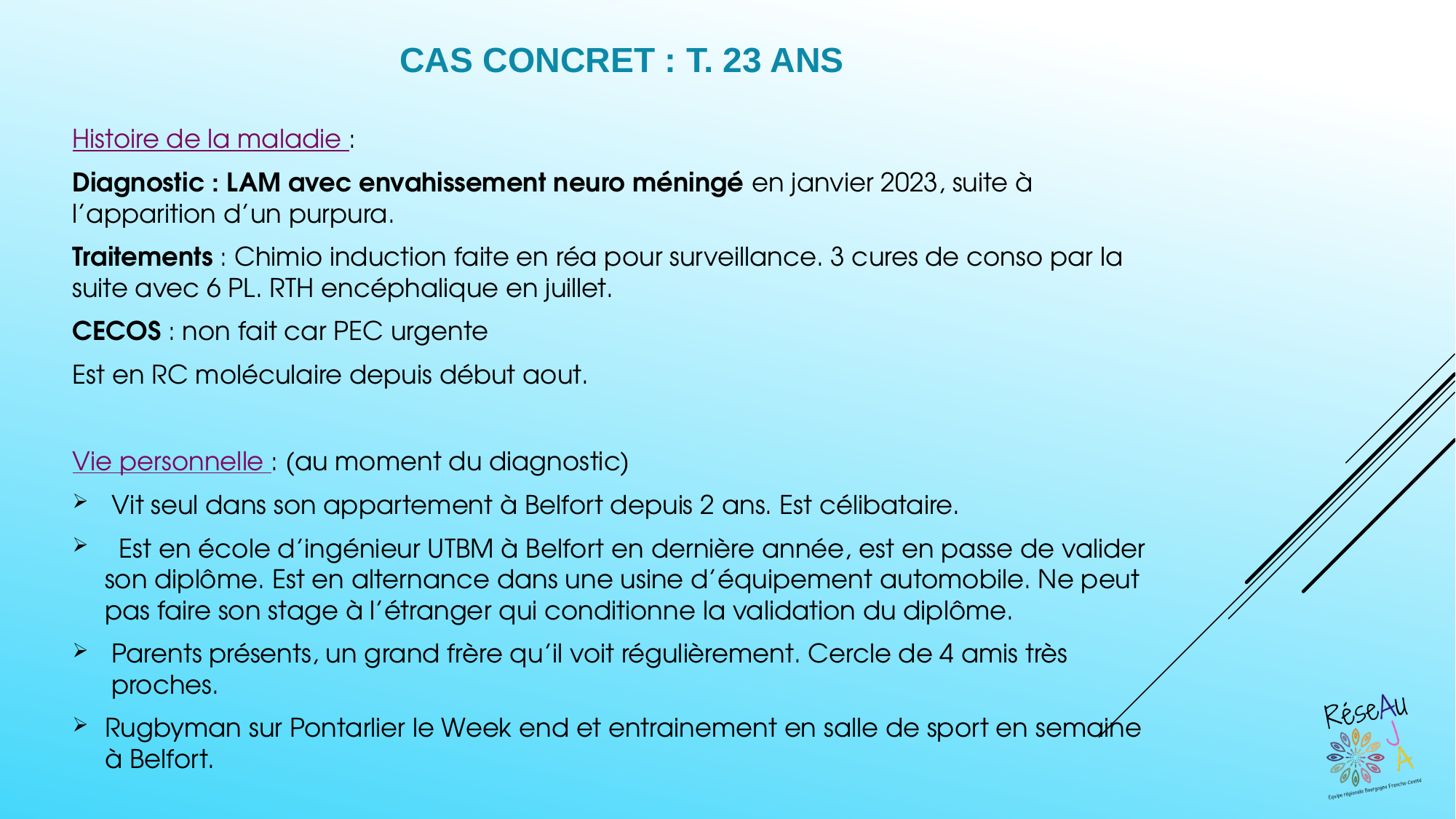

# Cas concret : T. 23 ANS
Histoire de la maladie :
Diagnostic : LAM avec envahissement neuro méningé en janvier 2023, suite à l’apparition d’un purpura.
Traitements : Chimio induction faite en réa pour surveillance. 3 cures de conso par la suite avec 6 PL. RTH encéphalique en juillet.
CECOS : non fait car PEC urgente
Est en RC moléculaire depuis début aout.

Vie personnelle : (au moment du diagnostic)
 Vit seul dans son appartement à Belfort depuis 2 ans. Est célibataire.
  Est en école d’ingénieur UTBM à Belfort en dernière année, est en passe de valider son diplôme. Est en alternance dans une usine d’équipement automobile. Ne peut pas faire son stage à l’étranger qui conditionne la validation du diplôme.
Parents présents, un grand frère qu’il voit régulièrement. Cercle de 4 amis très proches.
Rugbyman sur Pontarlier le Week end et entrainement en salle de sport en semaine à Belfort.